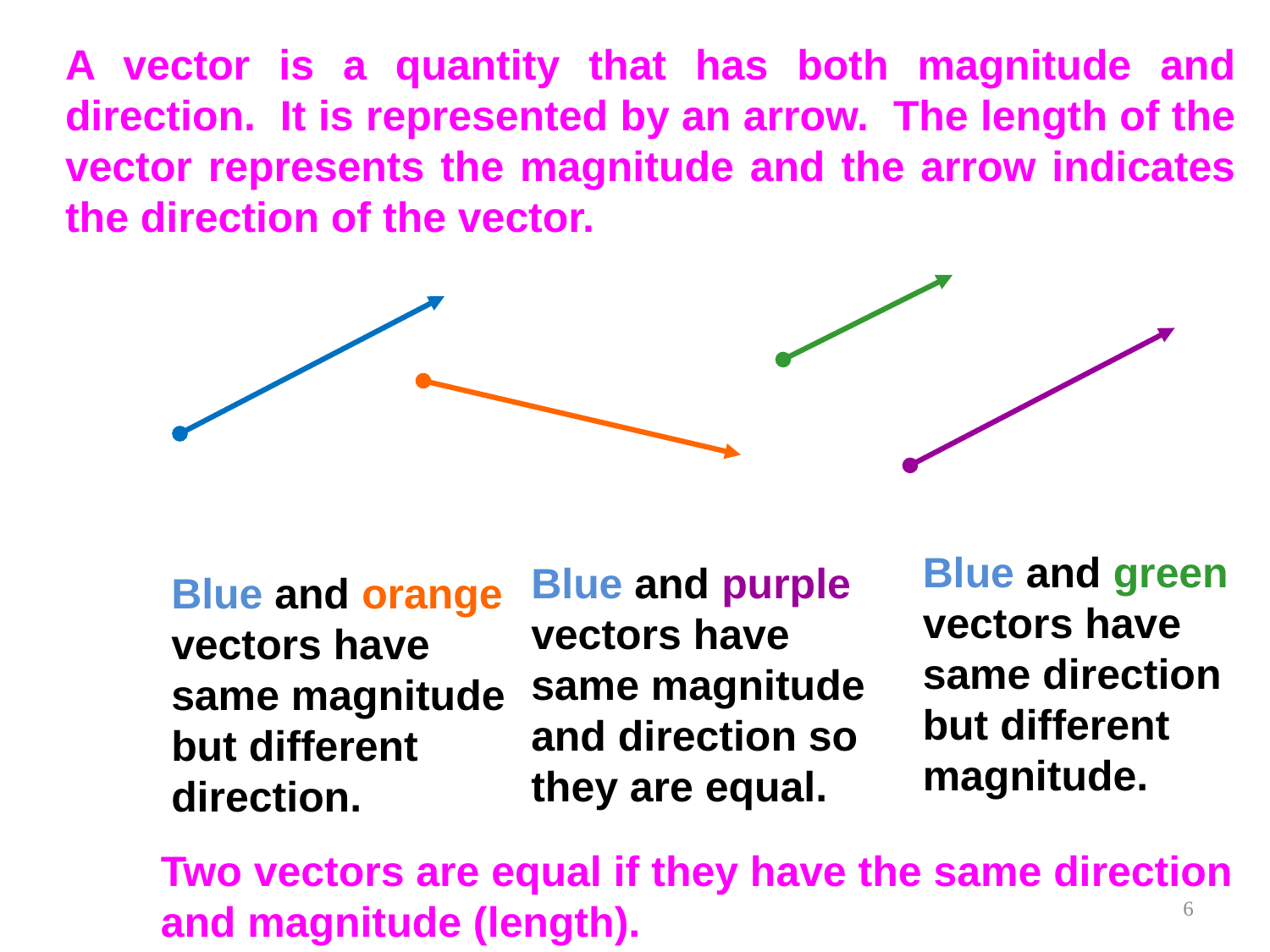

A vector is a quantity that has both magnitude and direction.  It is represented by an arrow.  The length of the vector represents the magnitude and the arrow indicates the direction of the vector.

Blue and green vectors have same direction but different magnitude.
Blue and purple vectors have same magnitude and direction so they are equal.
Blue and orange vectors have same magnitude but different direction.
Two vectors are equal if they have the same direction and magnitude (length).
6